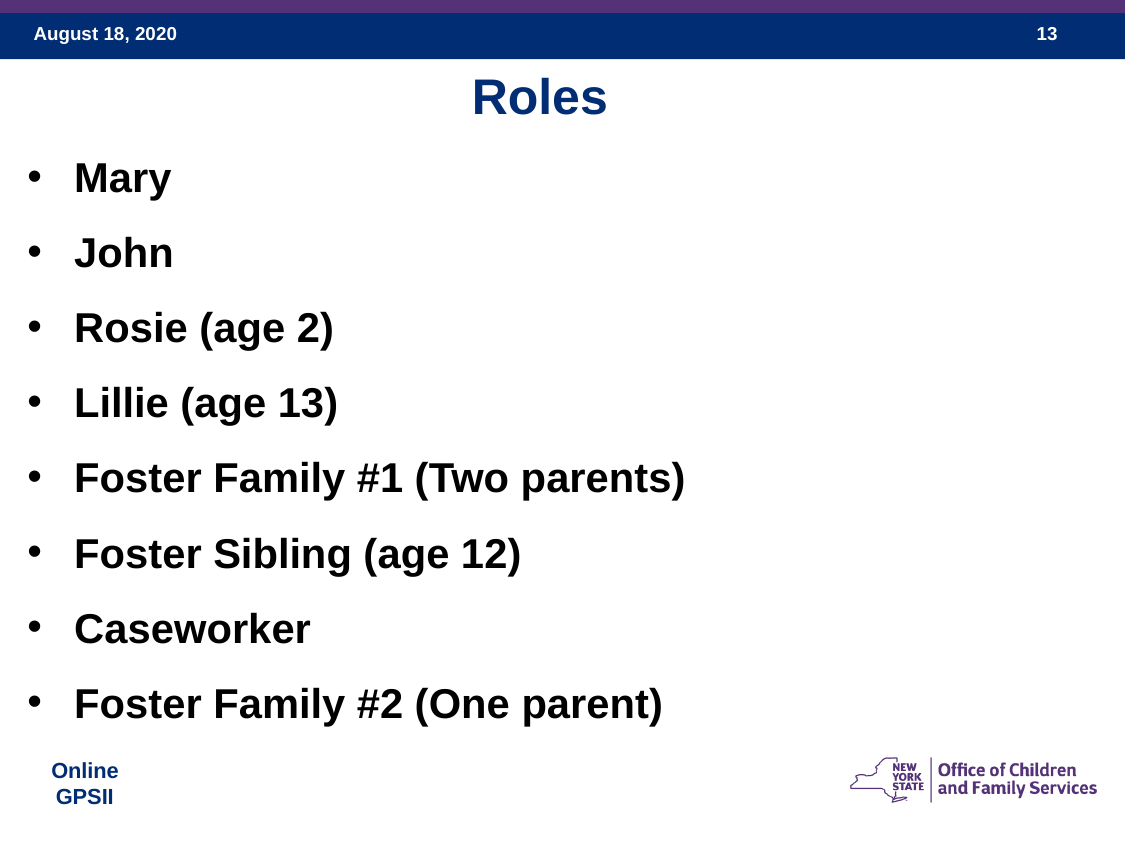

Roles
Mary
John
Rosie (age 2)
Lillie (age 13)
Foster Family #1 (Two parents)
Foster Sibling (age 12)
Caseworker
Foster Family #2 (One parent)